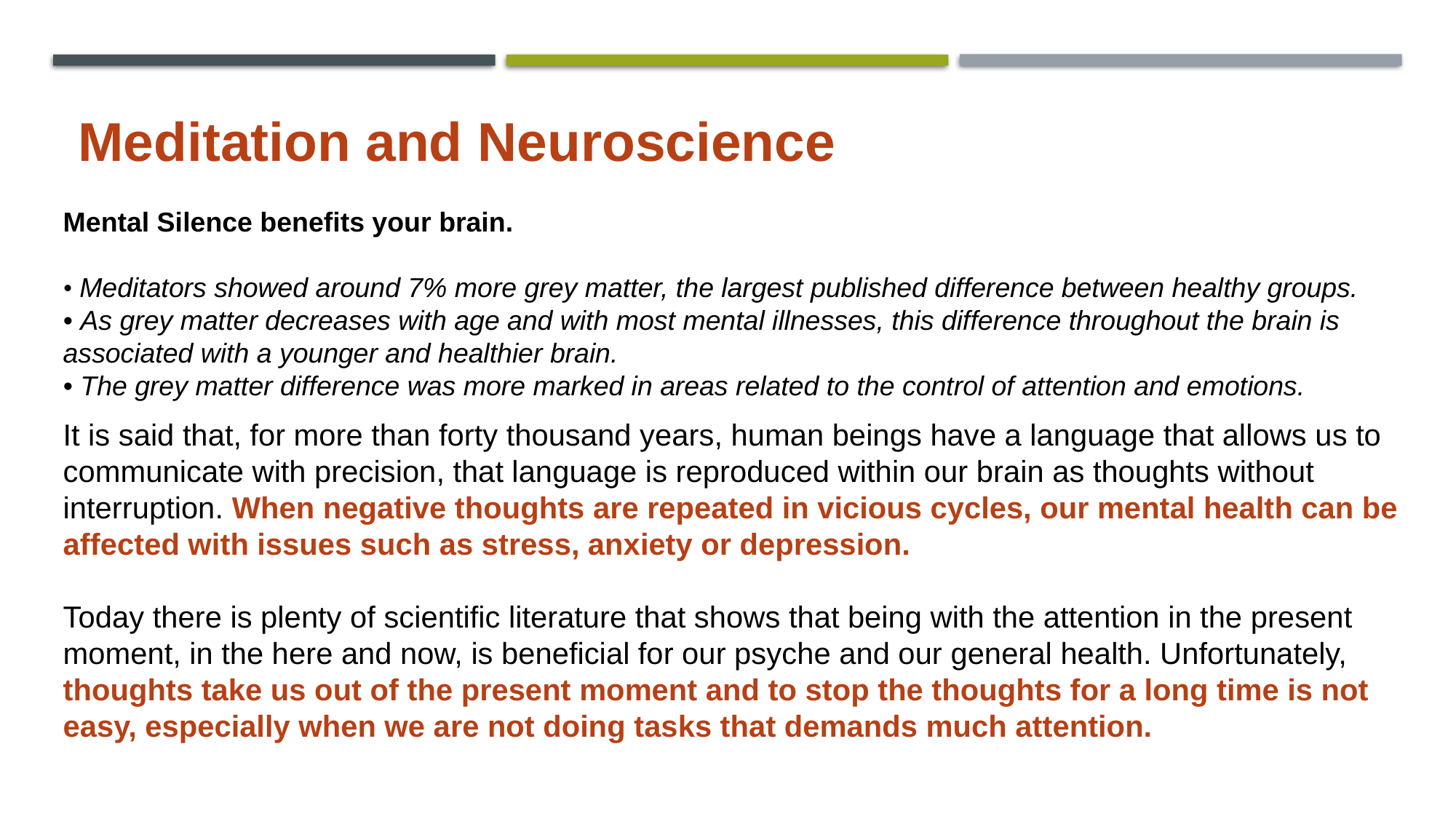

Meditation and Neuroscience

Mental Silence benefits your brain.

• Meditators showed around 7% more grey matter, the largest published difference between healthy groups.
• As grey matter decreases with age and with most mental illnesses, this difference throughout the brain is associated with a younger and healthier brain.
• The grey matter difference was more marked in areas related to the control of attention and emotions.
It is said that, for more than forty thousand years, human beings have a language that allows us to communicate with precision, that language is reproduced within our brain as thoughts without interruption. When negative thoughts are repeated in vicious cycles, our mental health can be affected with issues such as stress, anxiety or depression.

Today there is plenty of scientific literature that shows that being with the attention in the present moment, in the here and now, is beneficial for our psyche and our general health. Unfortunately, thoughts take us out of the present moment and to stop the thoughts for a long time is not easy, especially when we are not doing tasks that demands much attention.